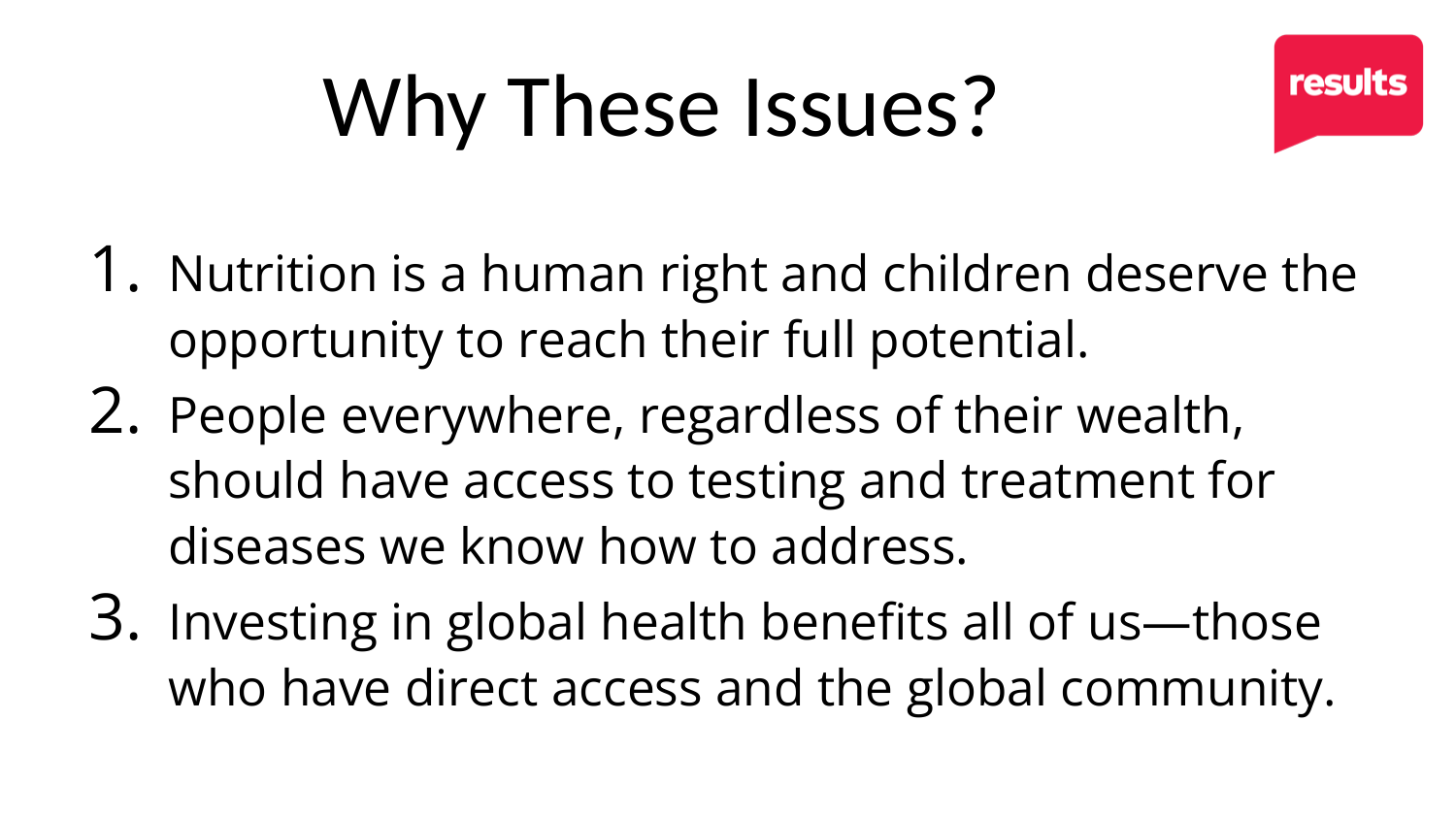

# Why These Issues?
Nutrition is a human right and children deserve the opportunity to reach their full potential.
People everywhere, regardless of their wealth, should have access to testing and treatment for diseases we know how to address.
Investing in global health benefits all of us—those who have direct access and the global community.